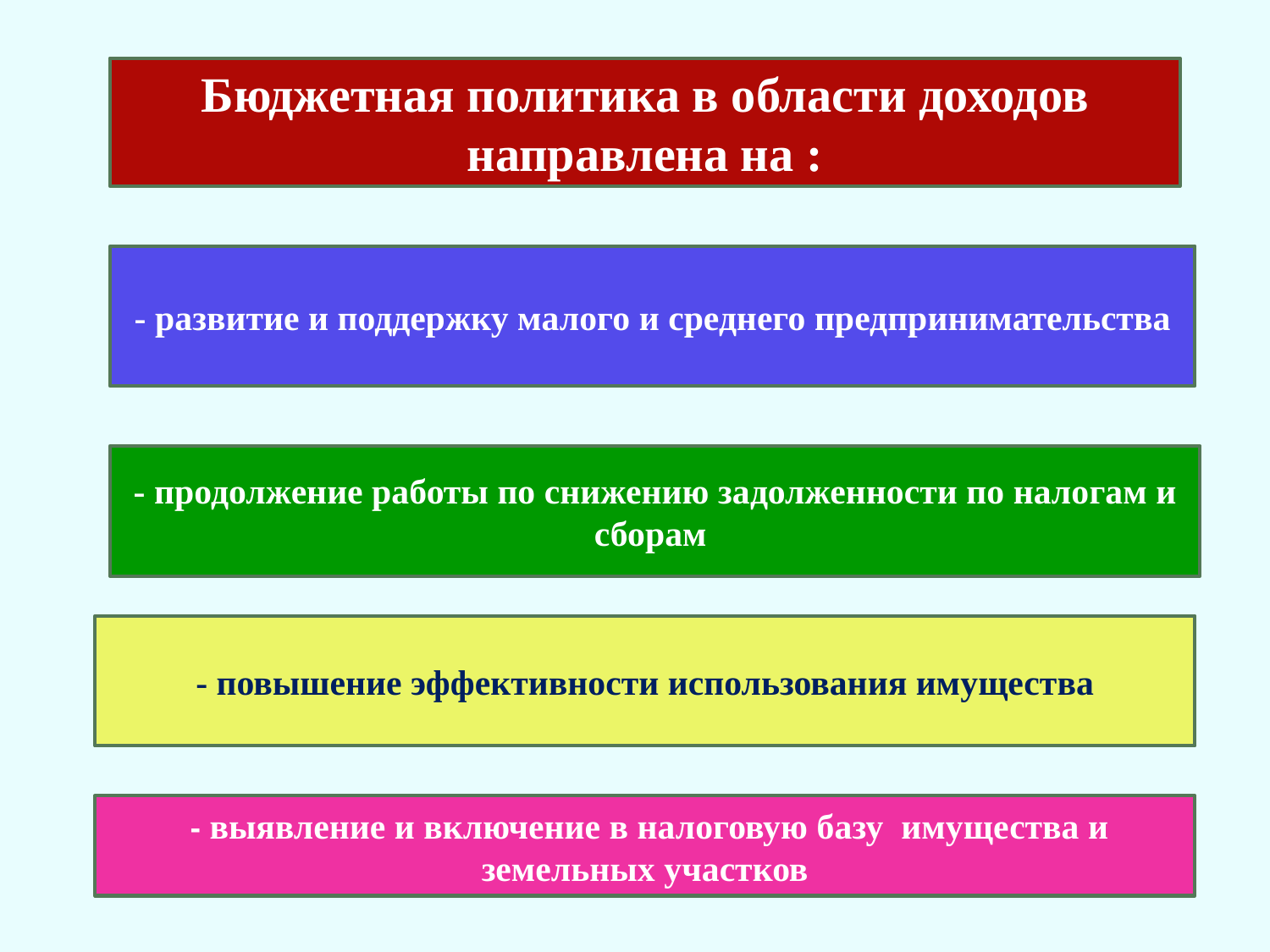

Бюджетная политика в области доходов направлена на :
- развитие и поддержку малого и среднего предпринимательства
- продолжение работы по снижению задолженности по налогам и сборам
- повышение эффективности использования имущества
 - выявление и включение в налоговую базу  имущества и земельных участков